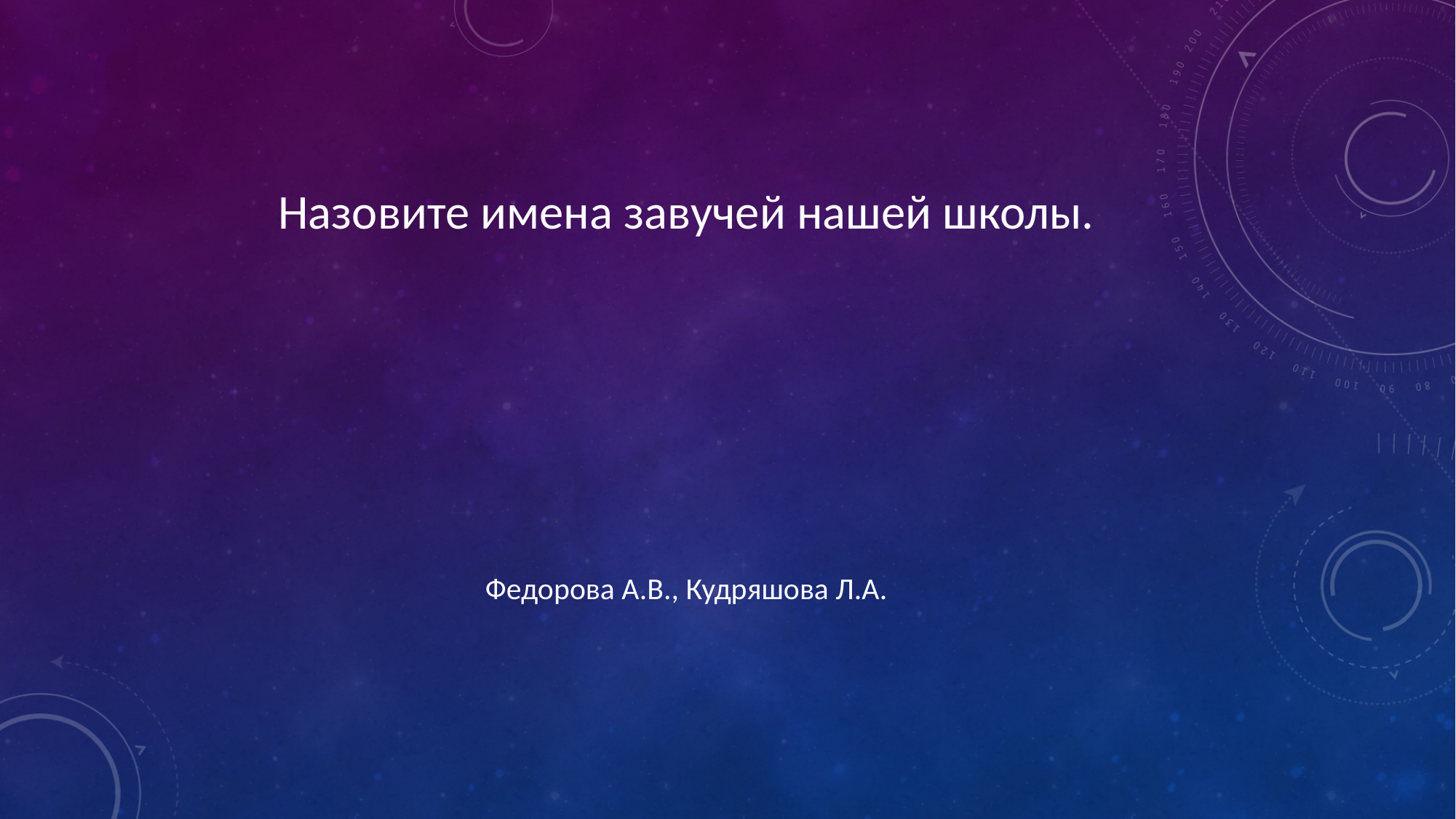

# Назовите имена завучей нашей школы.
Федорова А.В., Кудряшова Л.А.